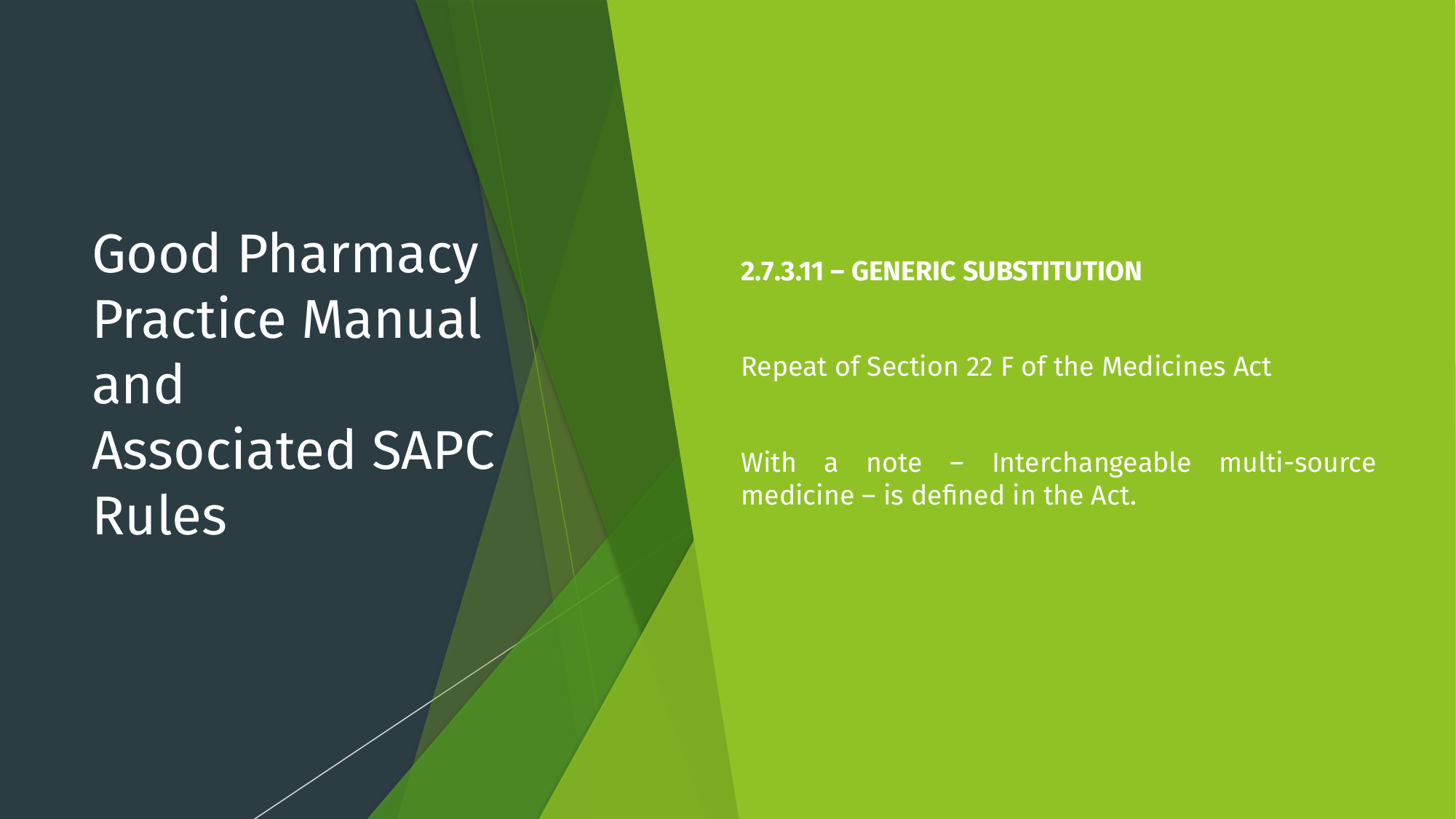

# Good Pharmacy Practice Manual and Associated SAPC Rules
2.7.3.11 – GENERIC SUBSTITUTION

Repeat of Section 22 F of the Medicines Act

With a note – Interchangeable multi-source medicine – is defined in the Act.